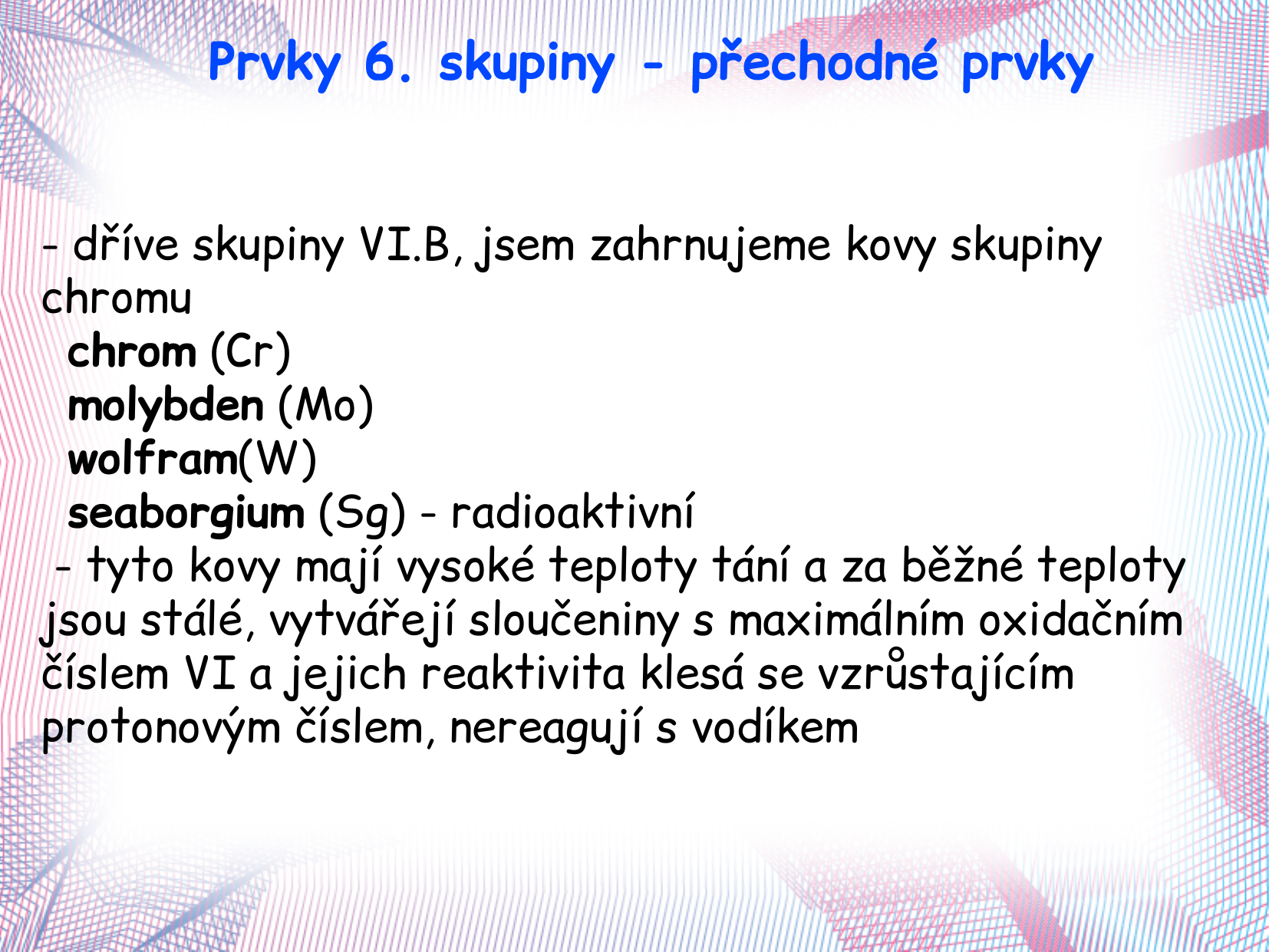

Prvky 6. skupiny - přechodné prvky

- dříve skupiny VI.B, jsem zahrnujeme kovy skupiny    chromu
  chrom (Cr)
  molybden (Mo)
  wolfram(W)
  seaborgium (Sg) - radioaktivní
 - tyto kovy mají vysoké teploty tání a za běžné teploty jsou stálé, vytvářejí sloučeniny s maximálním oxidačním číslem VI a jejich reaktivita klesá se vzrůstajícím protonovým číslem, nereagují s vodíkem